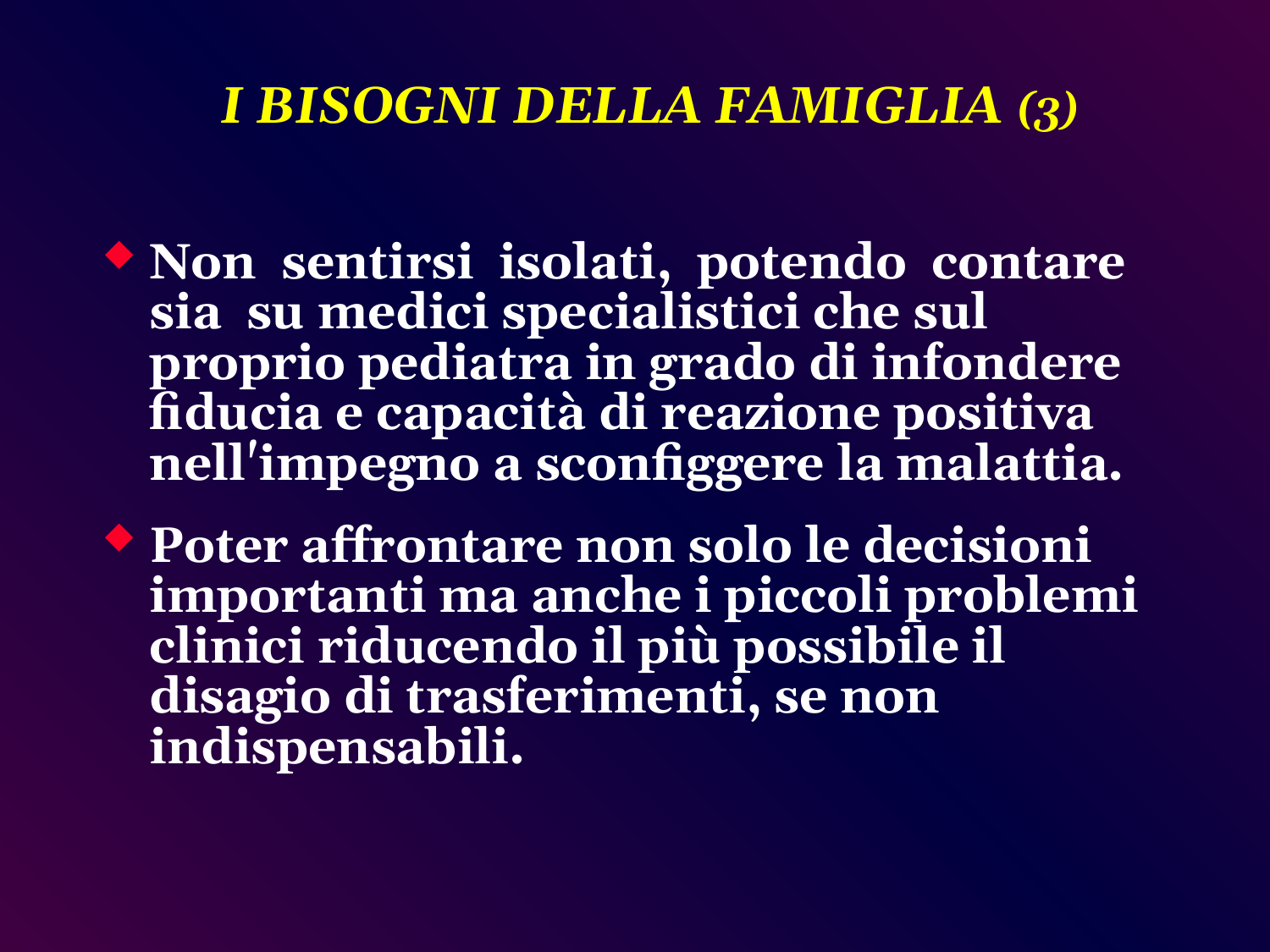

I BISOGNI DELLA FAMIGLIA (3)
Non  sentirsi  isolati,  potendo  contare  sia  su medici specialistici che sul proprio pediatra in grado di infondere fiducia e capacità di reazione positiva nell'impegno a sconfiggere la malattia.
Poter affrontare non solo le decisioni importanti ma anche i piccoli problemi clinici riducendo il più possibile il disagio di trasferimenti, se non indispensabili.